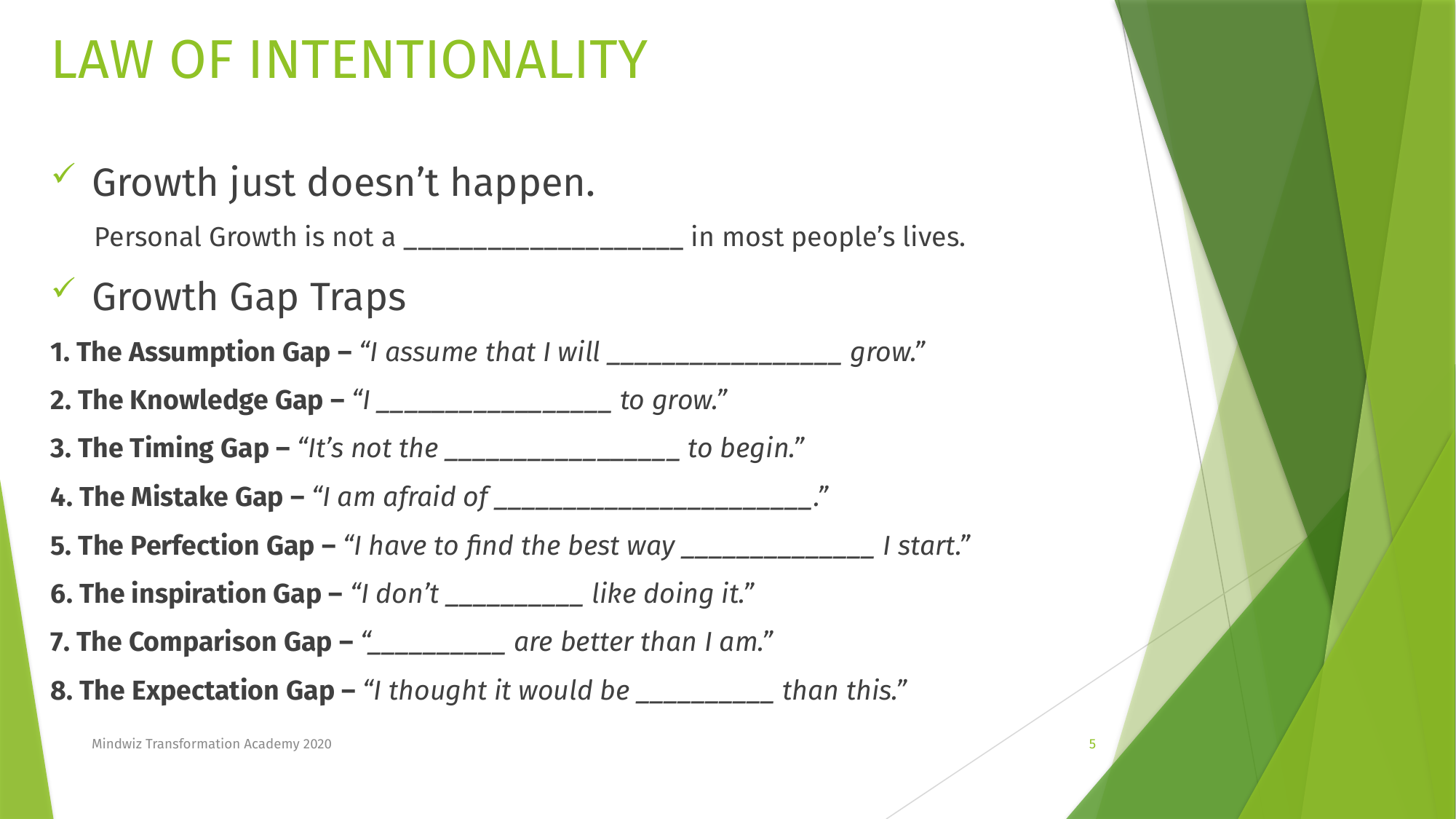

# LAW OF INTENTIONALITY
Growth just doesn’t happen.
      Personal Growth is not a ____________________ in most people’s lives.
Growth Gap Traps
1. The Assumption Gap – “I assume that I will _________________ grow.”
2. The Knowledge Gap – “I _________________ to grow.”
3. The Timing Gap – “It’s not the _________________ to begin.”
4. The Mistake Gap – “I am afraid of _______________________.”
5. The Perfection Gap – “I have to find the best way ______________ I start.”
6. The inspiration Gap – “I don’t __________ like doing it.”
7. The Comparison Gap – “__________ are better than I am.”
8. The Expectation Gap – “I thought it would be __________ than this.”

Mindwiz Transformation Academy 2020
5